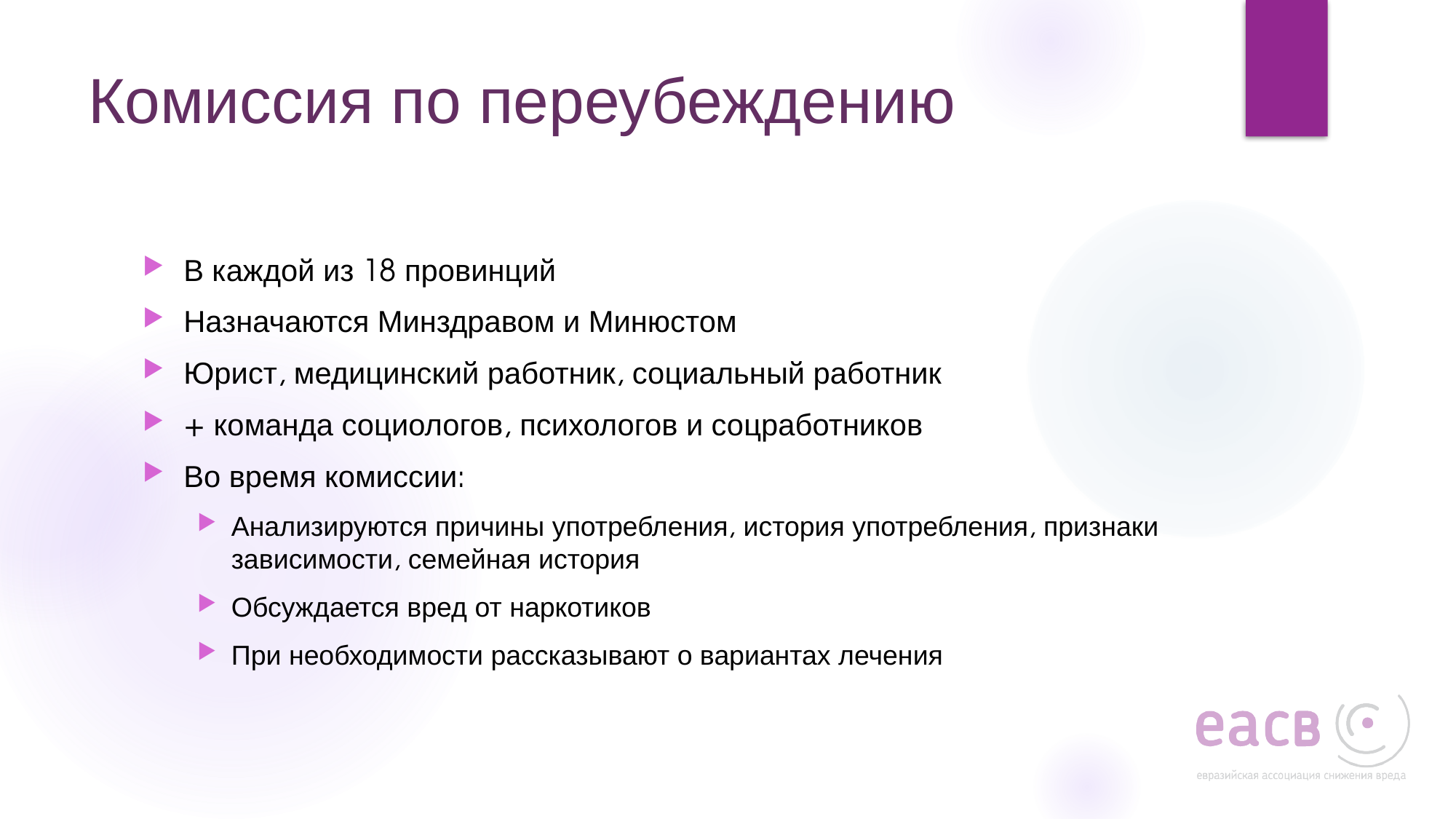

# Комиссия по переубеждению
В каждой из 18 провинций
Назначаются Минздравом и Минюстом
Юрист, медицинский работник, социальный работник
+ команда социологов, психологов и соцработников
Во время комиссии:
Анализируются причины употребления, история употребления, признаки зависимости, семейная история
Обсуждается вред от наркотиков
При необходимости рассказывают о вариантах лечения